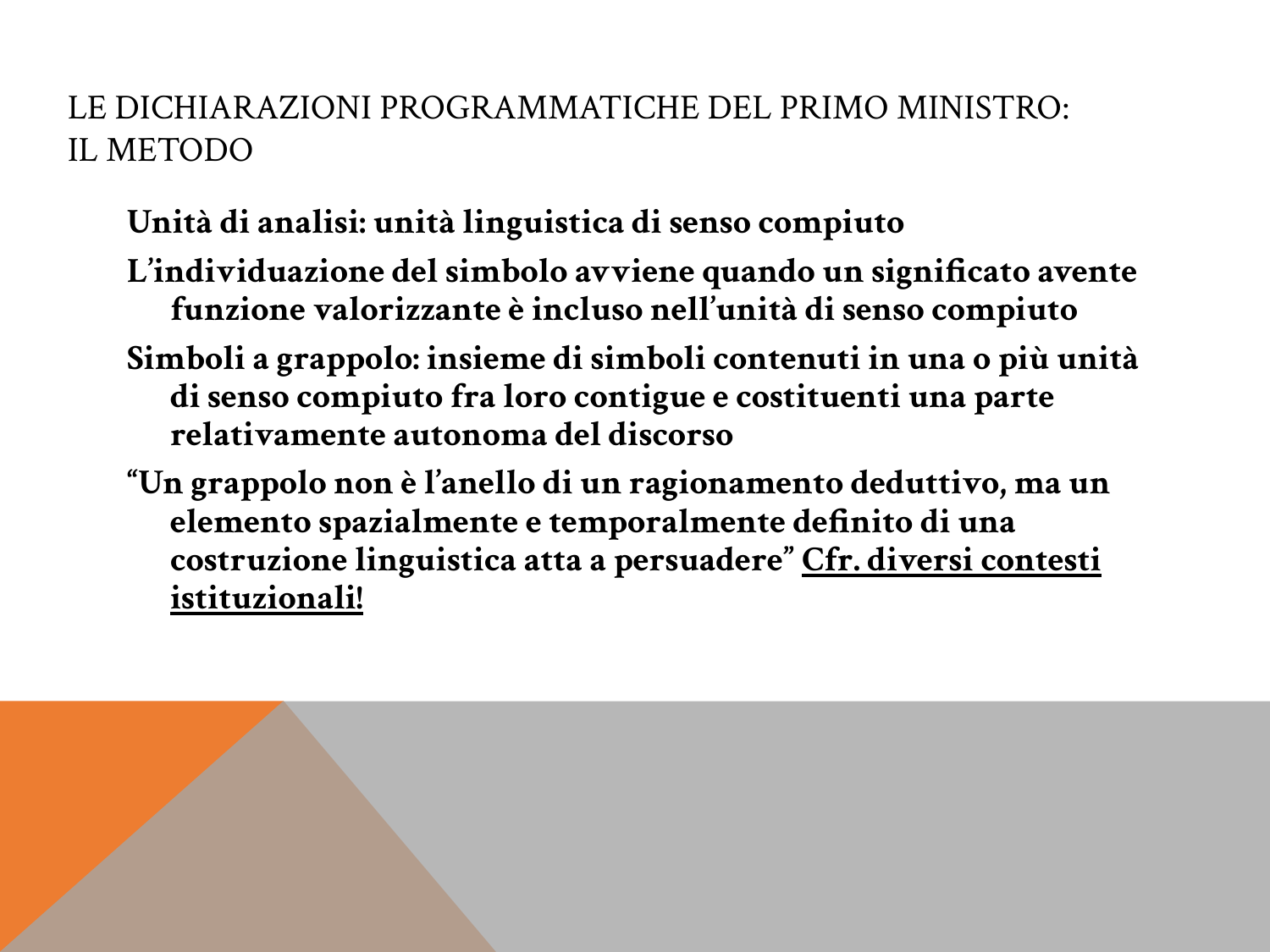

# Le dichiarazioni programmatiche del primo ministro: il metodo
Unità di analisi: unità linguistica di senso compiuto
L’individuazione del simbolo avviene quando un significato avente funzione valorizzante è incluso nell’unità di senso compiuto
Simboli a grappolo: insieme di simboli contenuti in una o più unità di senso compiuto fra loro contigue e costituenti una parte relativamente autonoma del discorso
“Un grappolo non è l’anello di un ragionamento deduttivo, ma un elemento spazialmente e temporalmente definito di una costruzione linguistica atta a persuadere” Cfr. diversi contesti istituzionali!